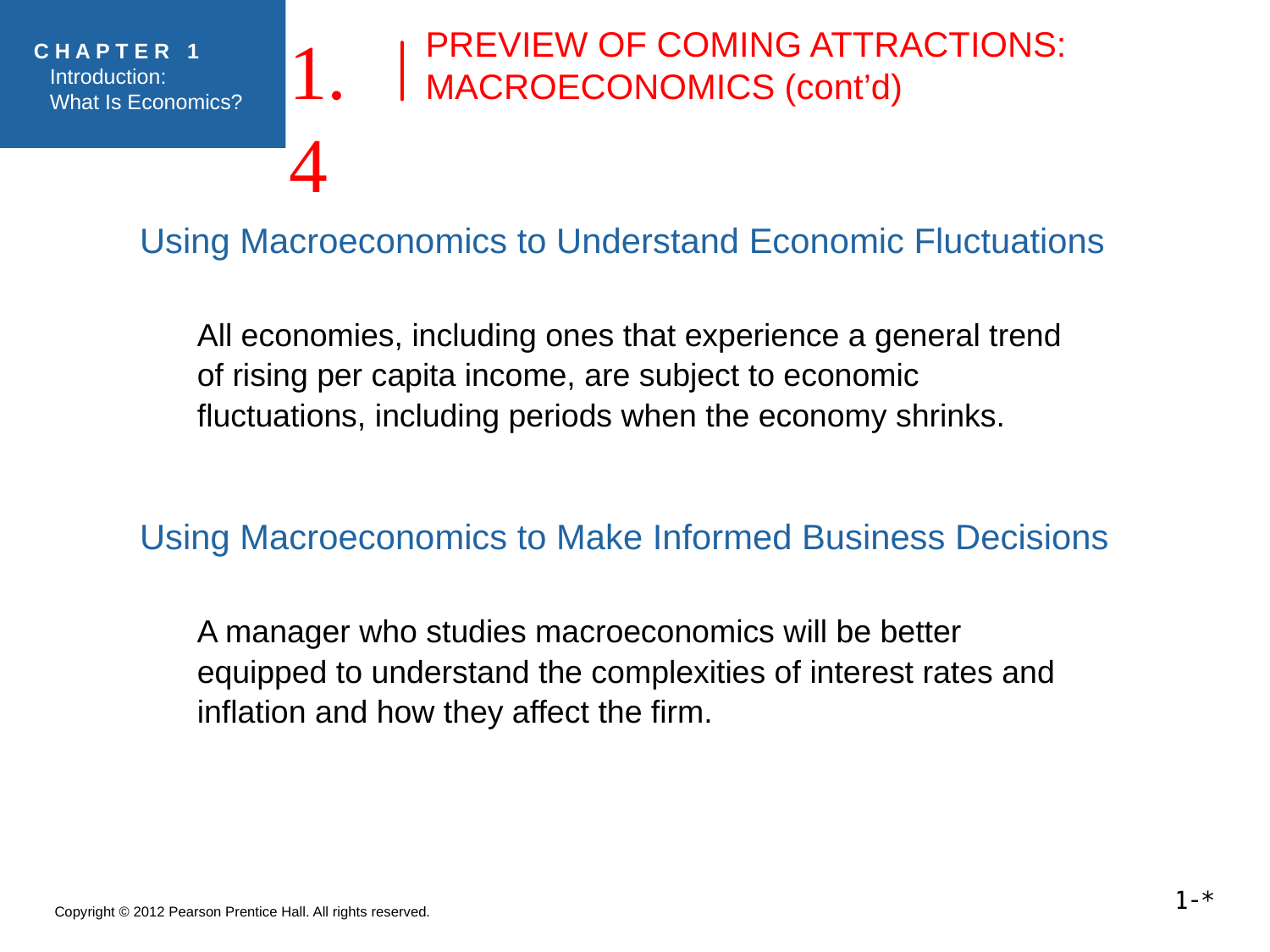

# PREVIEW OF COMING ATTRACTIONS: MACROECONOMICS (cont’d)
1.4
Using Macroeconomics to Understand Economic Fluctuations
All economies, including ones that experience a general trend of rising per capita income, are subject to economic fluctuations, including periods when the economy shrinks.
Using Macroeconomics to Make Informed Business Decisions
A manager who studies macroeconomics will be better equipped to understand the complexities of interest rates and inflation and how they affect the firm.